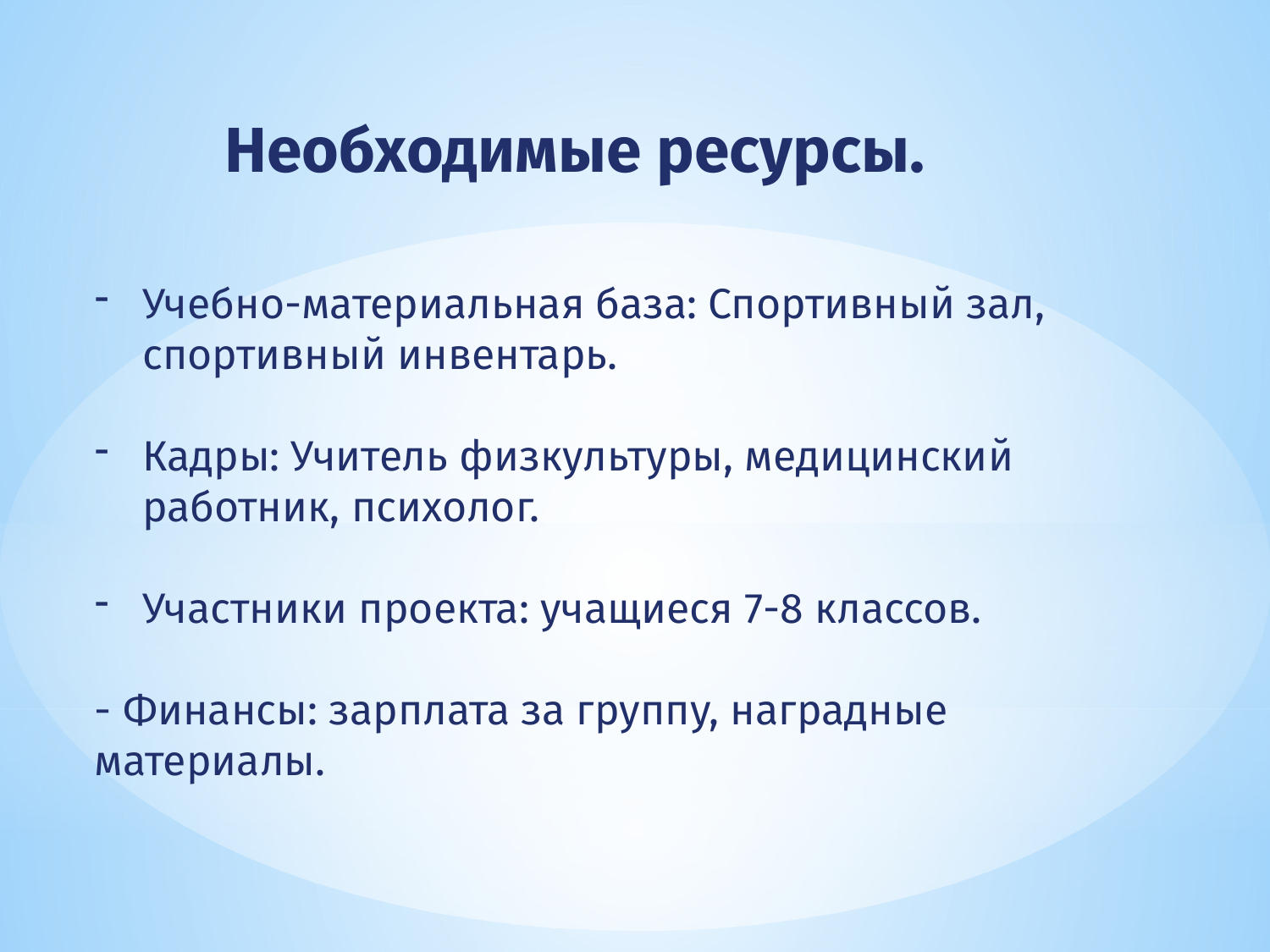

Необходимые ресурсы.
Учебно-материальная база: Спортивный зал, спортивный инвентарь.

Кадры: Учитель физкультуры, медицинский работник, психолог.

Участники проекта: учащиеся 7-8 классов.

- Финансы: зарплата за группу, наградные   материалы.